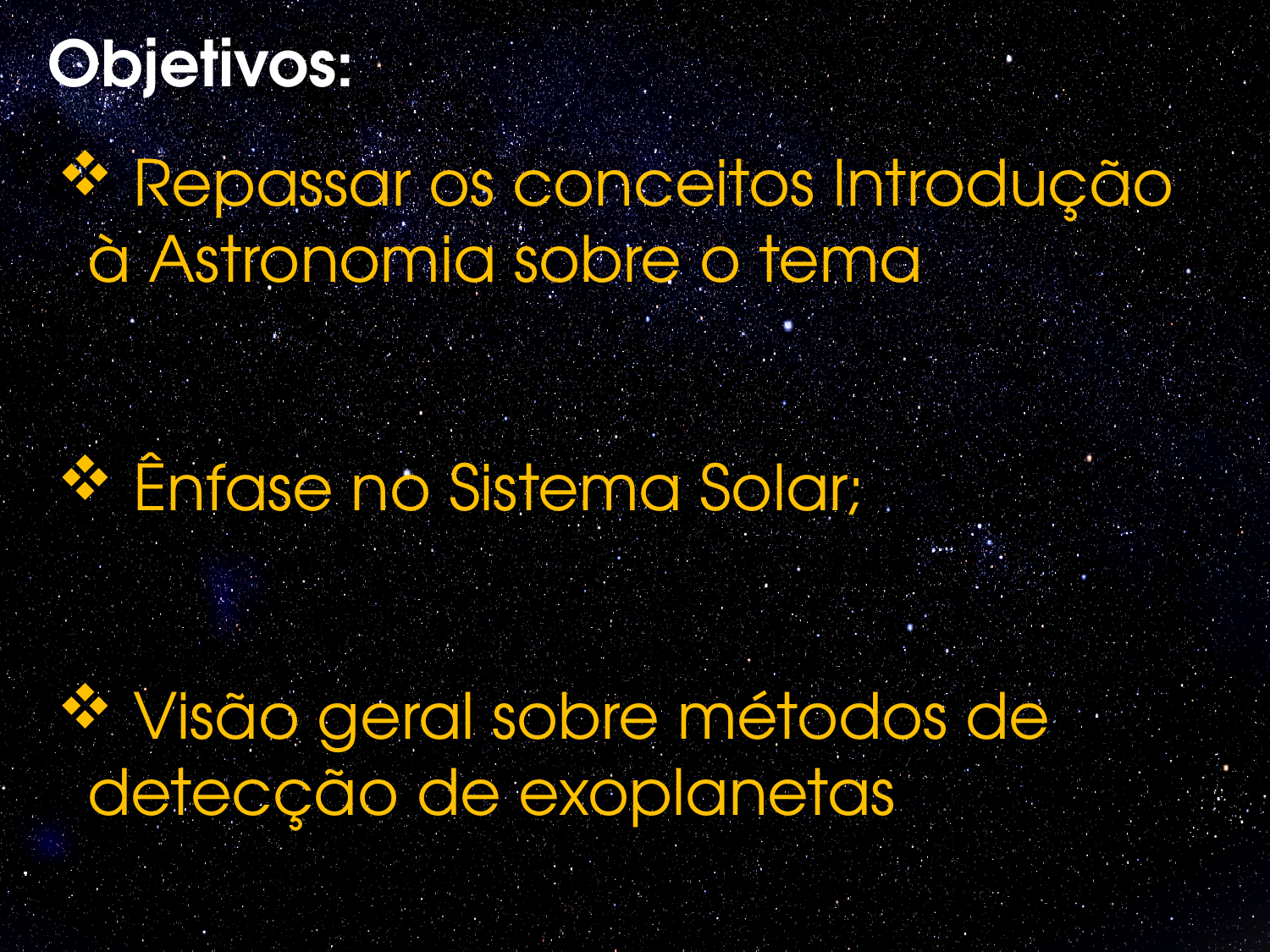

# Objetivos:
 Repassar os conceitos Introdução à Astronomia sobre o tema

 Ênfase no Sistema Solar;

 Visão geral sobre métodos de detecção de exoplanetas